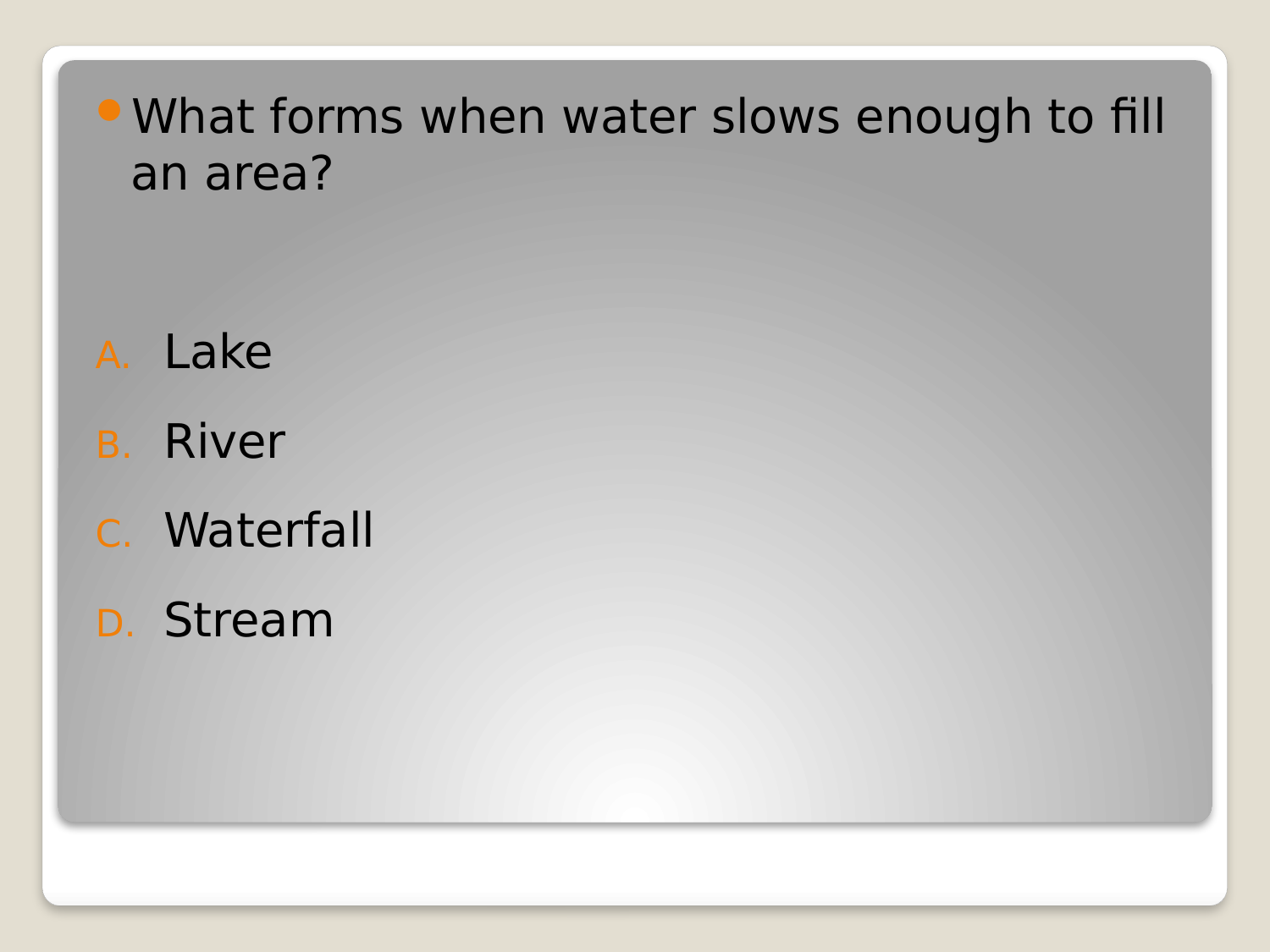

What forms when water slows enough to fill an area?

Lake
River
Waterfall
Stream
#